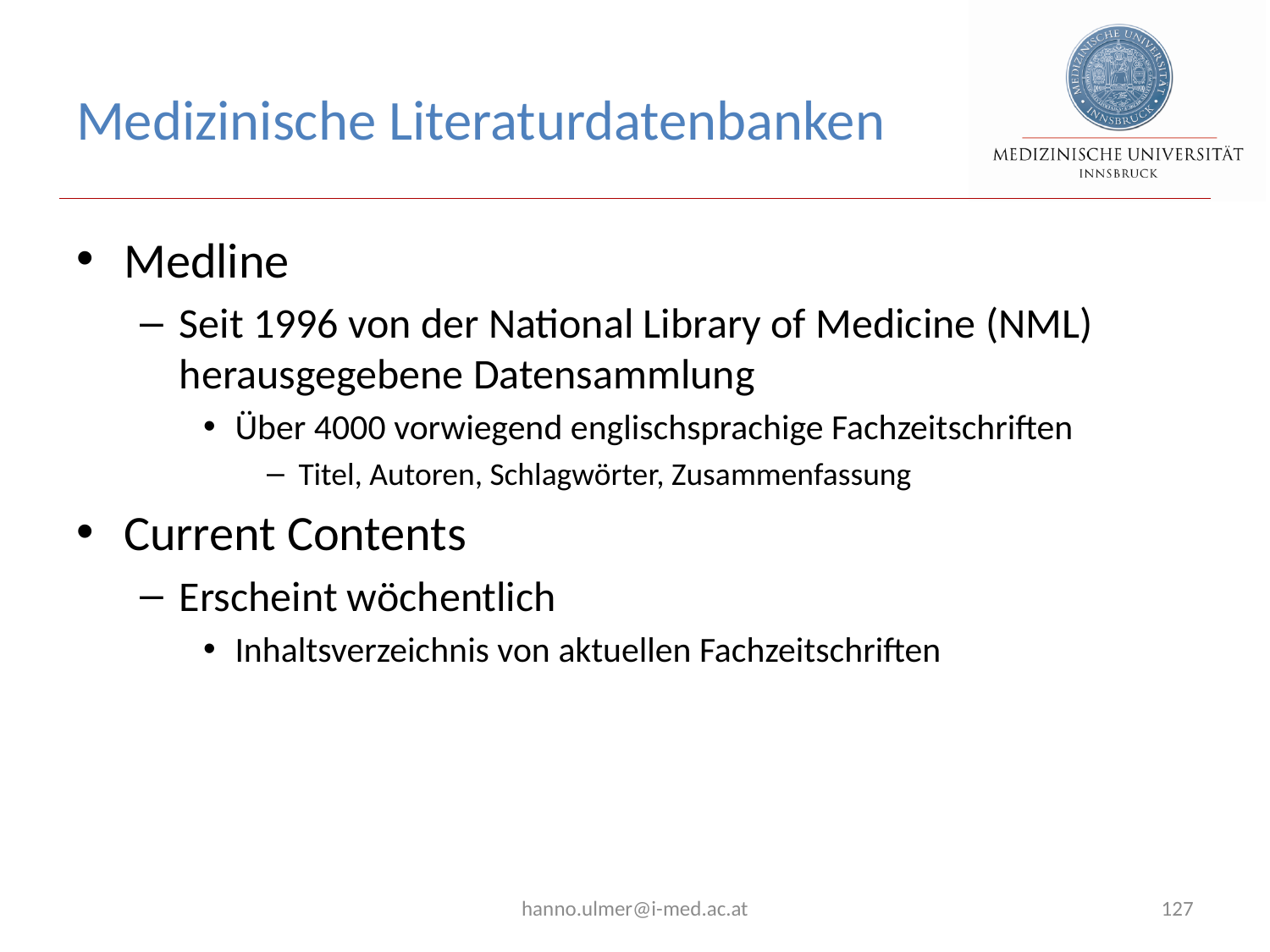

# Medizinische Literaturdatenbanken
Medline
Seit 1996 von der National Library of Medicine (NML) herausgegebene Datensammlung
Über 4000 vorwiegend englischsprachige Fachzeitschriften
Titel, Autoren, Schlagwörter, Zusammenfassung
Current Contents
Erscheint wöchentlich
Inhaltsverzeichnis von aktuellen Fachzeitschriften
hanno.ulmer@i-med.ac.at
127